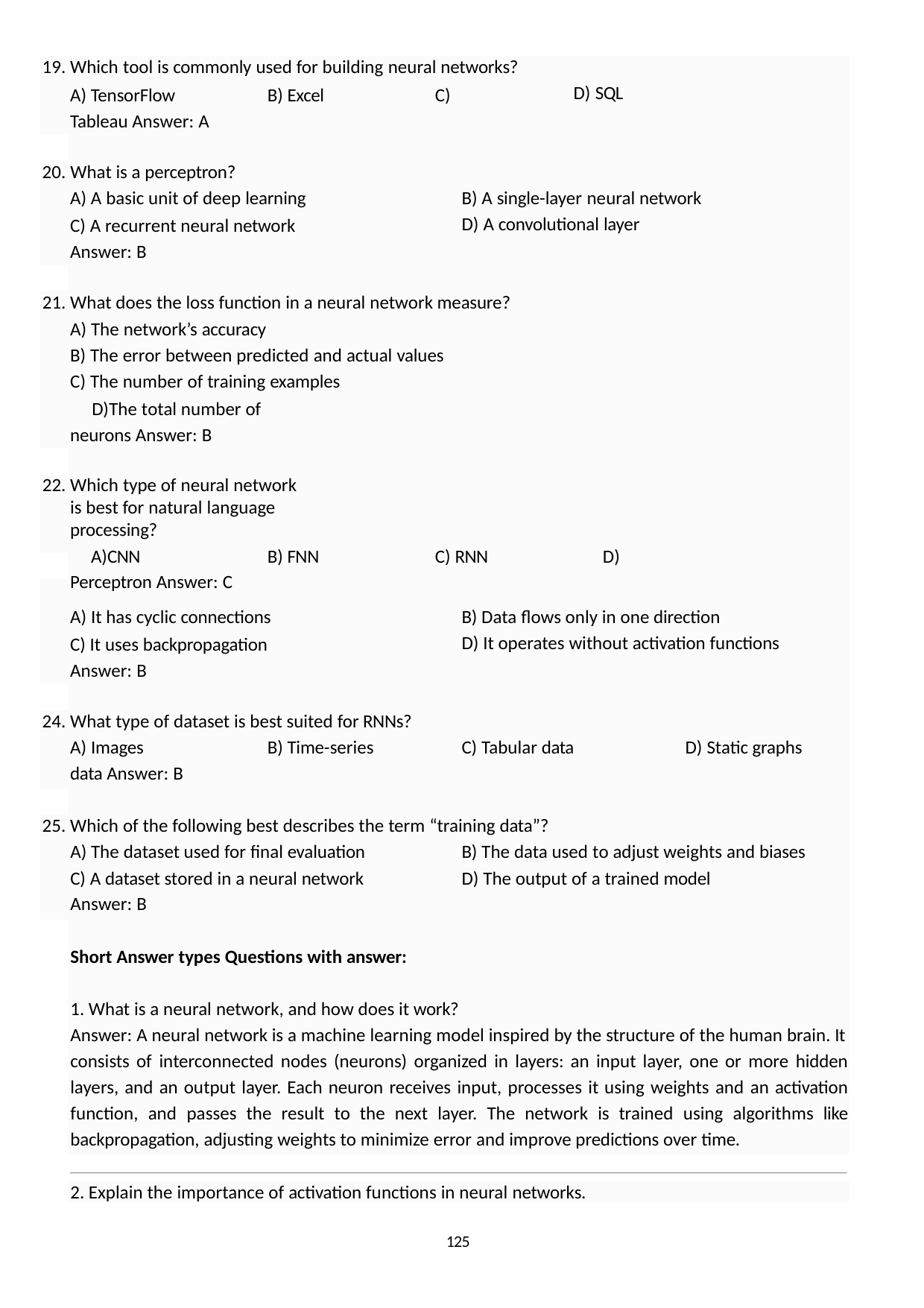

19. Which tool is commonly used for building neural networks?
A) TensorFlow	B) Excel	C) Tableau Answer: A

D) SQL

20. What is a perceptron?
A) A basic unit of deep learning
C) A recurrent neural network Answer: B
B) A single-layer neural network
D) A convolutional layer

What does the loss function in a neural network measure?
The network’s accuracy
The error between predicted and actual values
The number of training examples
The total number of neurons Answer: B

Which type of neural network is best for natural language processing?
CNN	B) FNN	C) RNN	D) Perceptron Answer: C

What is the key feature of a feedforward neural network?
A) It has cyclic connections
C) It uses backpropagation Answer: B
B) Data flows only in one direction
D) It operates without activation functions

24. What type of dataset is best suited for RNNs?
A) Images	B) Time-series data Answer: B
C) Tabular data
D) Static graphs

25. Which of the following best describes the term “training data”?
A) The dataset used for final evaluation
C) A dataset stored in a neural network Answer: B
B) The data used to adjust weights and biases
D) The output of a trained model

Short Answer types Questions with answer:

1. What is a neural network, and how does it work?
Answer: A neural network is a machine learning model inspired by the structure of the human brain. It
consists of interconnected nodes (neurons) organized in layers: an input layer, one or more hidden layers, and an output layer. Each neuron receives input, processes it using weights and an activation function, and passes the result to the next layer. The network is trained using algorithms like backpropagation, adjusting weights to minimize error and improve predictions over time.

2. Explain the importance of activation functions in neural networks.
125